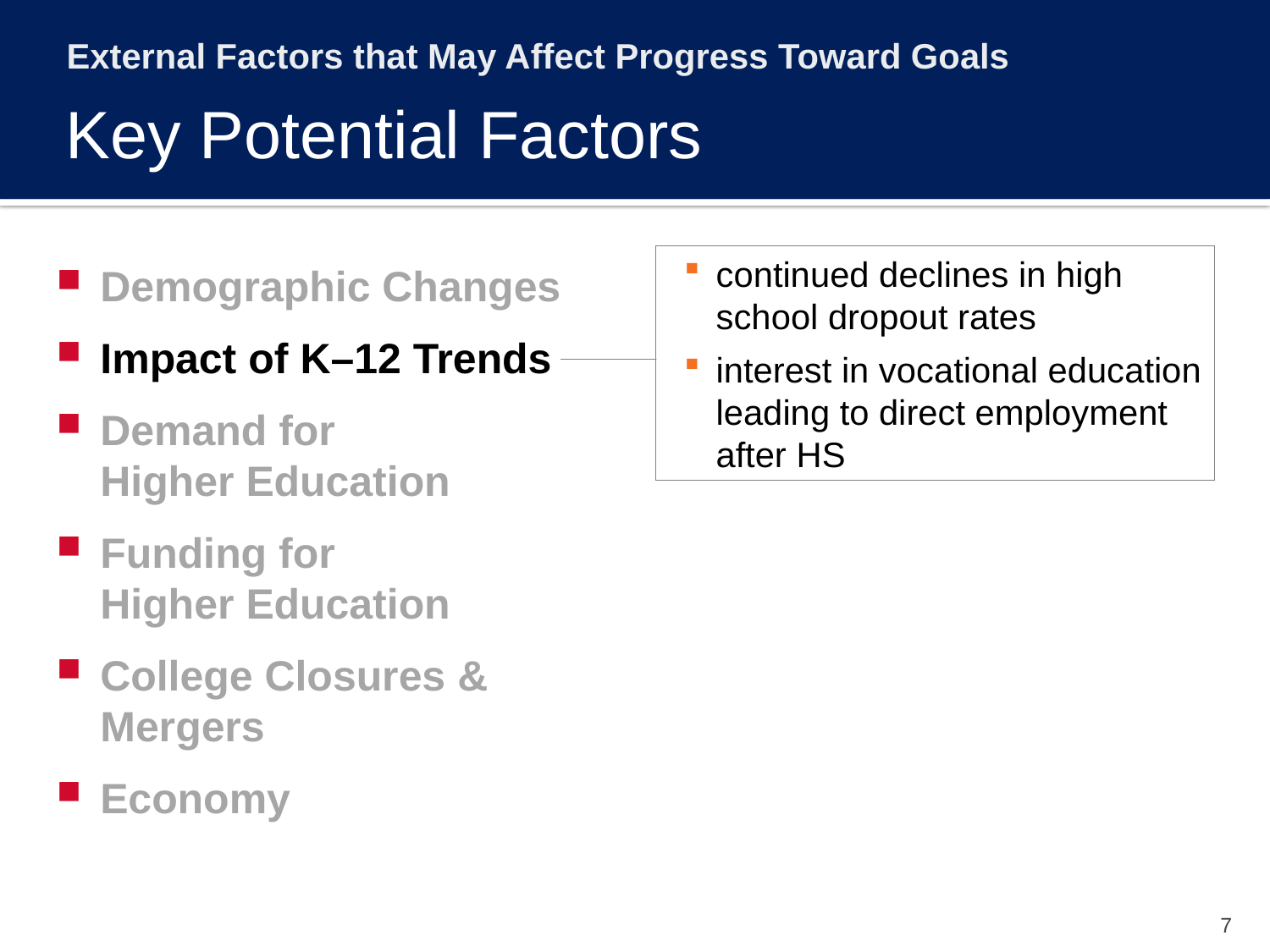

External Factors that May Affect Progress Toward Goals
# Key Potential Factors
continued declines in high school dropout rates
interest in vocational education leading to direct employment after HS
Demographic Changes
Impact of K–12 Trends
Demand for
Higher Education
Funding for
Higher Education
College Closures & Mergers
Economy